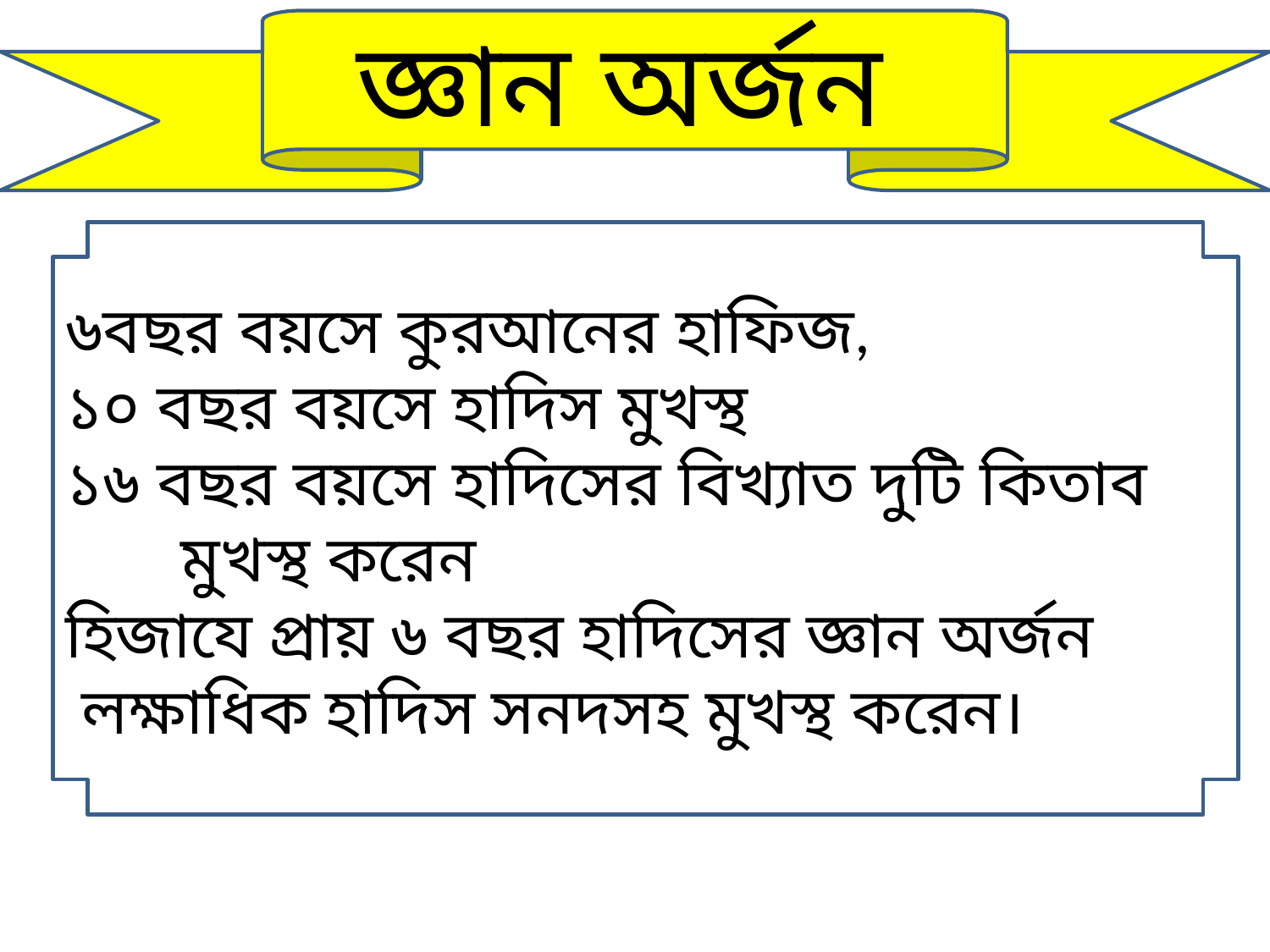

জ্ঞান অর্জন
৬বছর বয়সে কুরআনের হাফিজ,
১০ বছর বয়সে হাদিস মুখস্থ
১৬ বছর বয়সে হাদিসের বিখ্যাত দুটি কিতাব
       মুখস্থ করেন
হিজাযে প্রায় ৬ বছর হাদিসের জ্ঞান অর্জন
 লক্ষাধিক হাদিস সনদসহ মুখস্থ করেন।